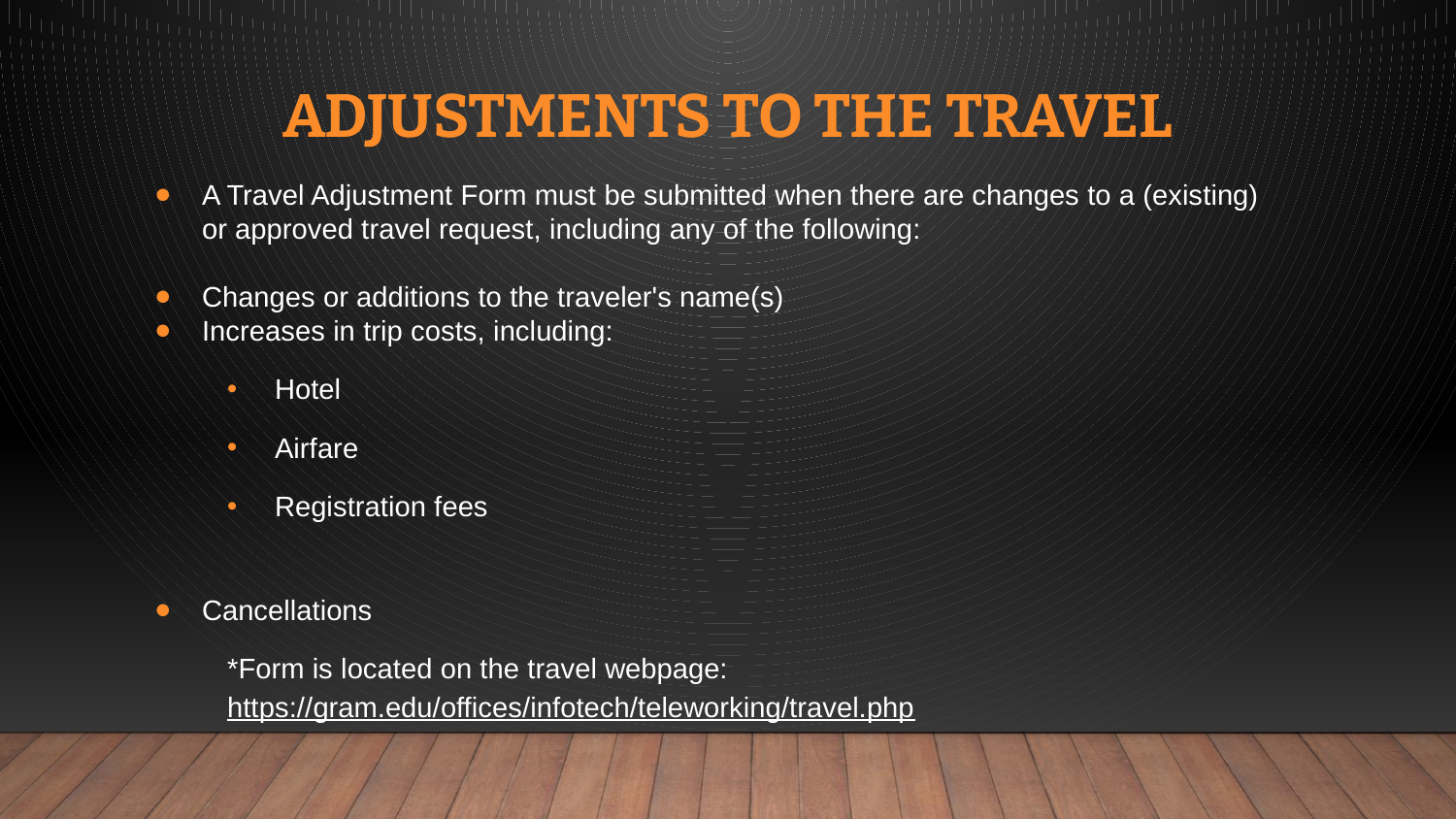

# Adjustments to the Travel
A Travel Adjustment Form must be submitted when there are changes to a (existing) or approved travel request, including any of the following:

Changes or additions to the traveler's name(s)
Increases in trip costs, including:
Hotel
Airfare
Registration fees

Cancellations
*Form is located on the travel webpage: https://gram.edu/offices/infotech/teleworking/travel.php